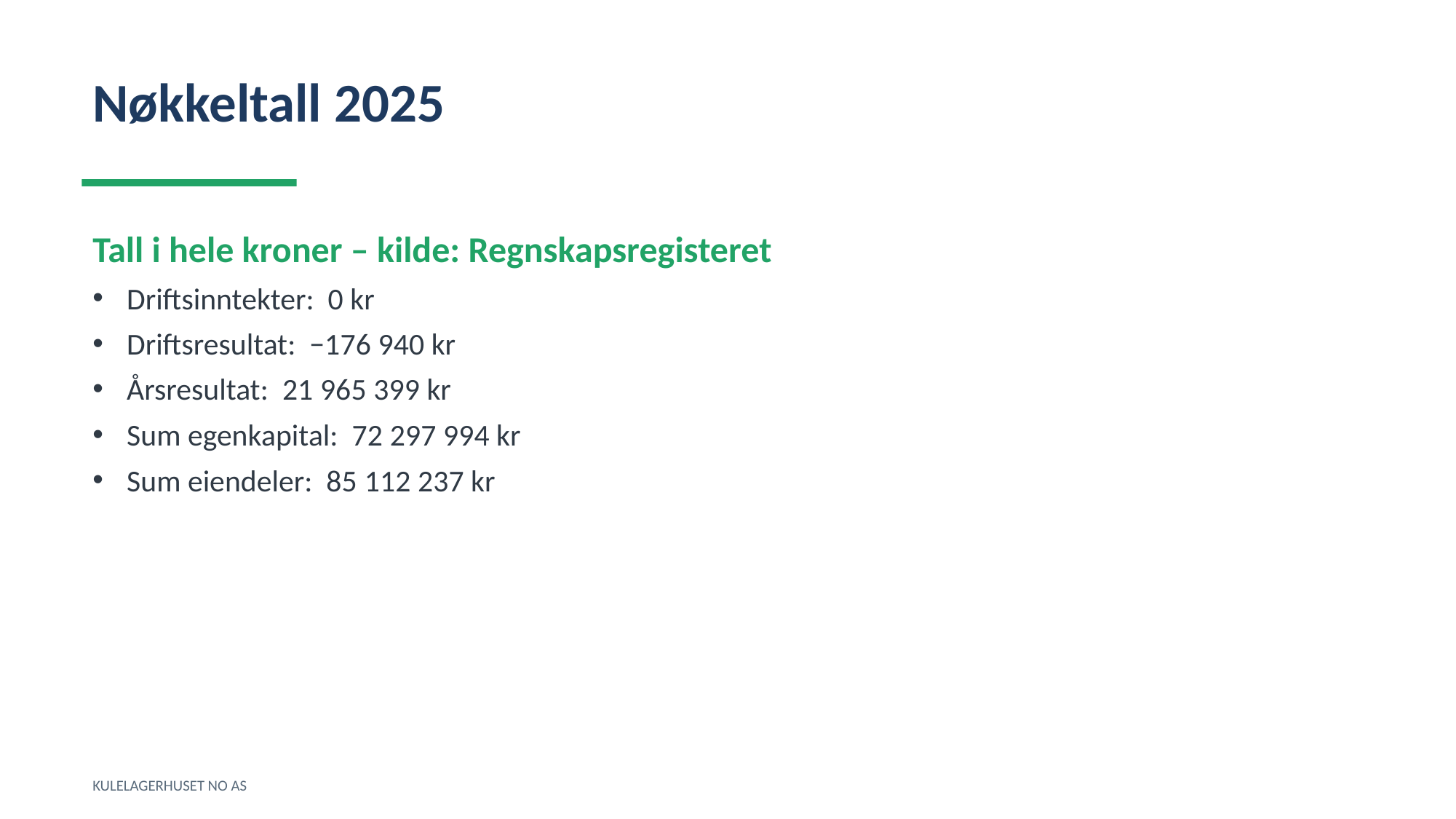

Nøkkeltall 2025

Tall i hele kroner – kilde: Regnskapsregisteret
Driftsinntekter:  0 kr
Driftsresultat:  −176 940 kr
Årsresultat:  21 965 399 kr
Sum egenkapital:  72 297 994 kr
Sum eiendeler:  85 112 237 kr
KULELAGERHUSET NO AS